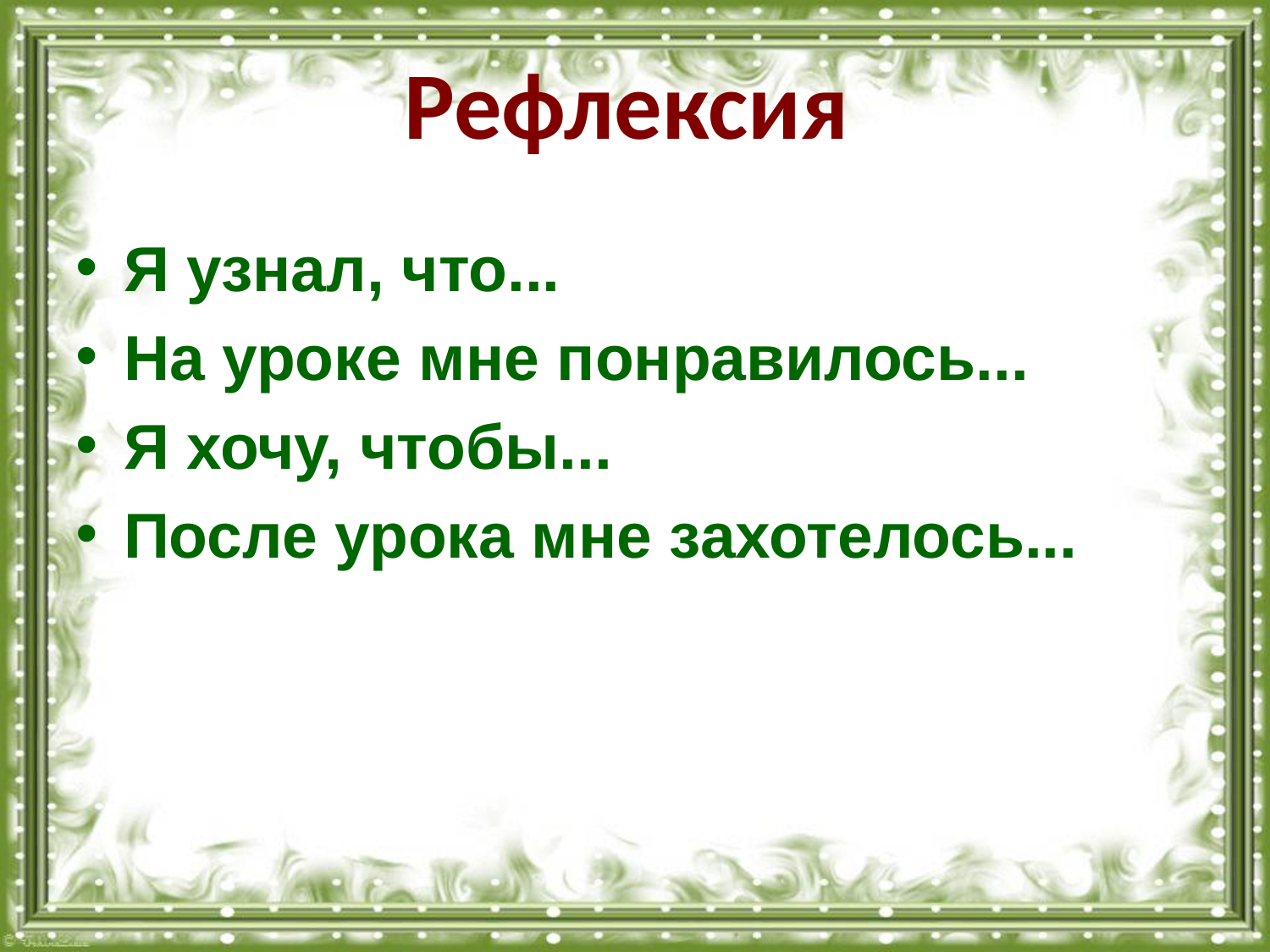

# Рефлексия
Я узнал, что...
На уроке мне понравилось...
Я хочу, чтобы...
После урока мне захотелось...